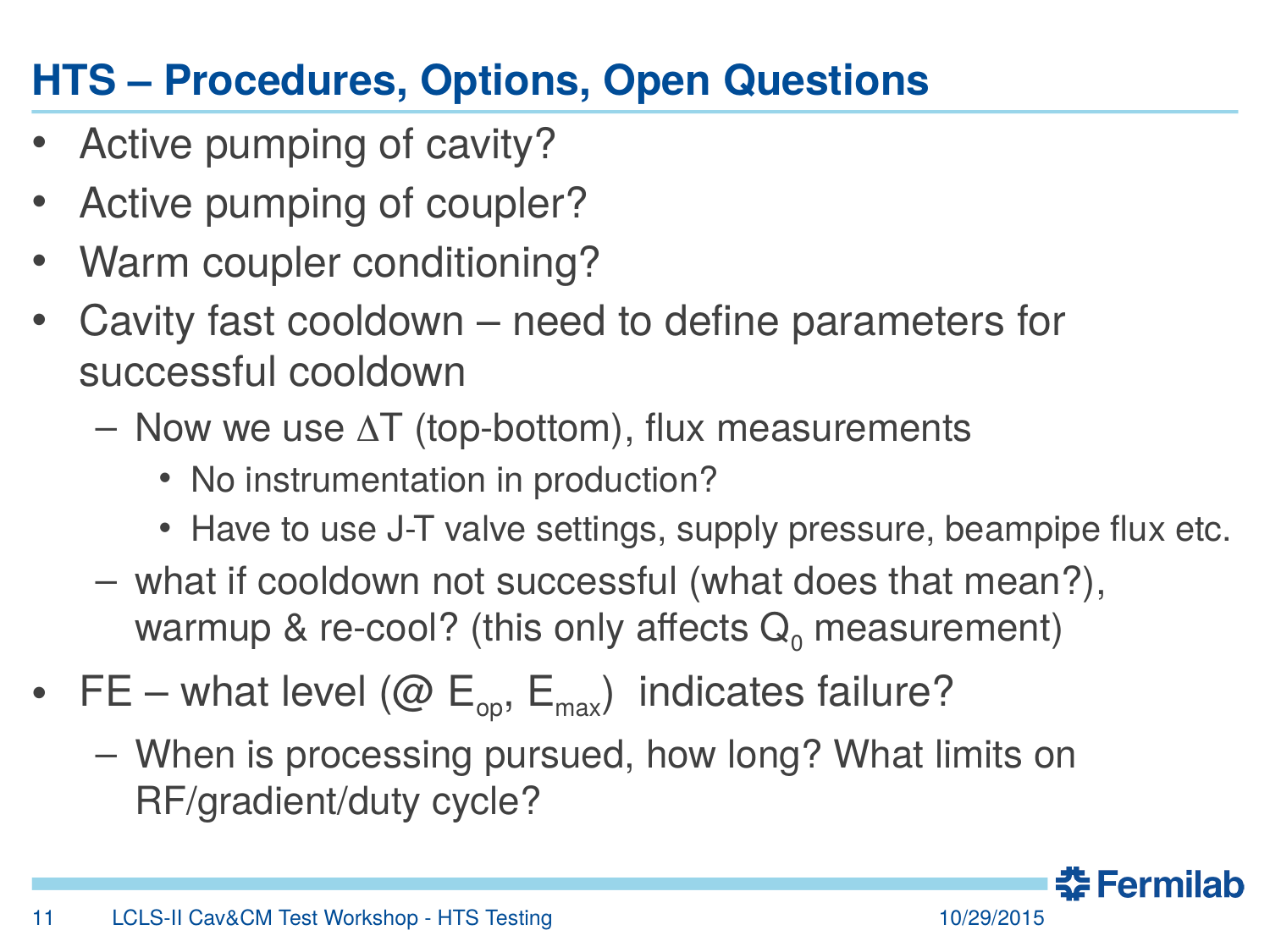

# HTS – Procedures, Options, Open Questions
Active pumping of cavity?
Active pumping of coupler?
Warm coupler conditioning?
Cavity fast cooldown – need to define parameters for successful cooldown
Now we use ΔT (top-bottom), flux measurements
No instrumentation in production?
Have to use J-T valve settings, supply pressure, beampipe flux etc.
what if cooldown not successful (what does that mean?), warmup & re-cool? (this only affects Q0 measurement)
FE – what level (@ Eop, Emax)  indicates failure?
When is processing pursued, how long? What limits on RF/gradient/duty cycle?
11
LCLS-II Cav&CM Test Workshop - HTS Testing
10/29/2015